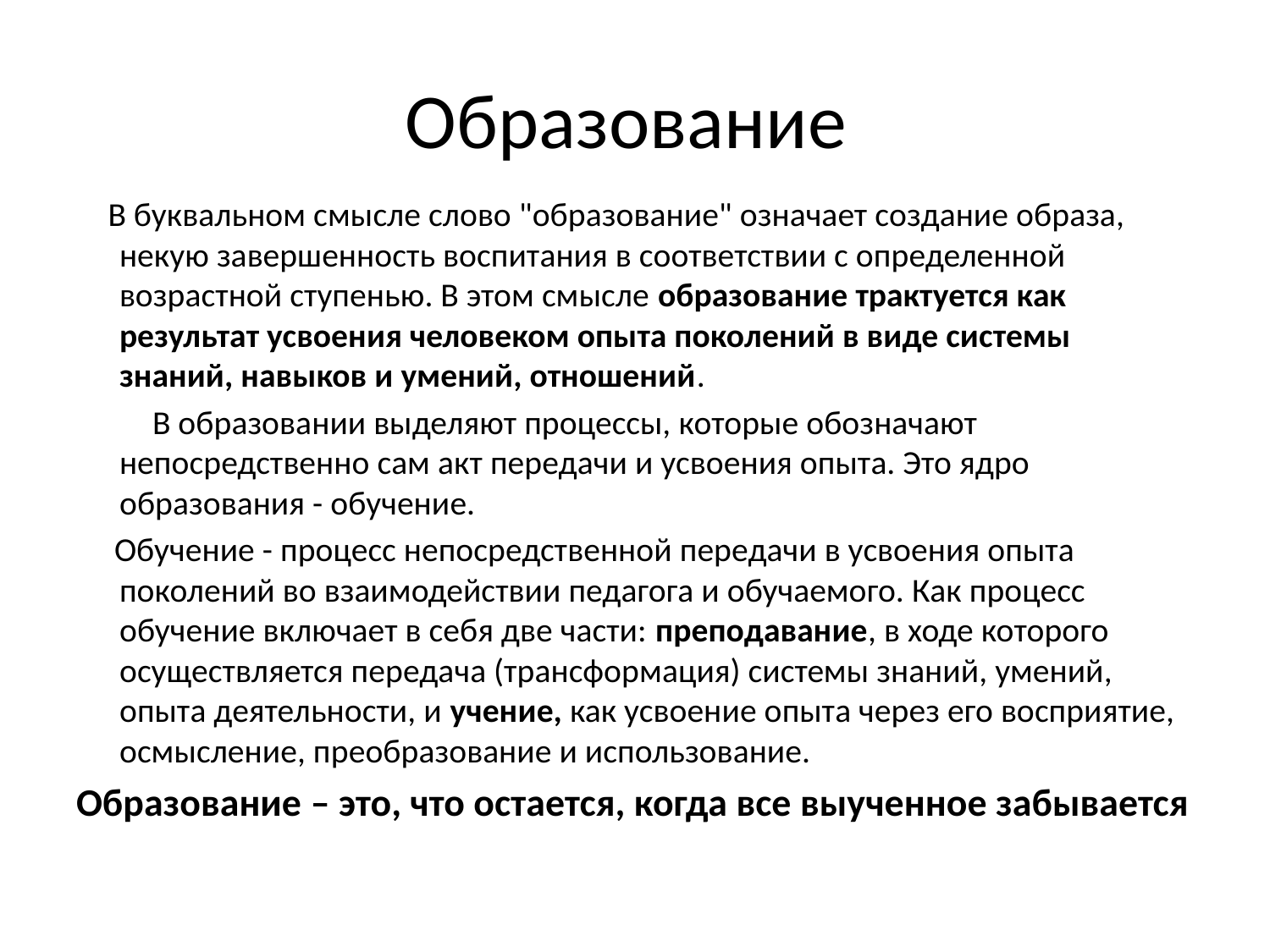

# Образование

     В буквальном смысле слово "образование" означает создание образа, некую завершенность воспитания в соответствии с определенной возрастной ступенью. В этом смысле образование трактуется как результат усвоения человеком опыта поколений в виде системы знаний, навыков и умений, отношений.
          В образовании выделяют процессы, которые обозначают непосредственно сам акт передачи и усвоения опыта. Это ядро образования - обучение.
     Обучение - процесс непосредственной передачи в усвоения опыта поколений во взаимодействии педагога и обучаемого. Как процесс обучение включает в себя две части: преподавание, в ходе которого осуществляется передача (трансформация) системы знаний, умений, опыта деятельности, и учение, как усвоение опыта через его восприятие, осмысление, преобразование и использование.
Образование – это, что остается, когда все выученное забывается